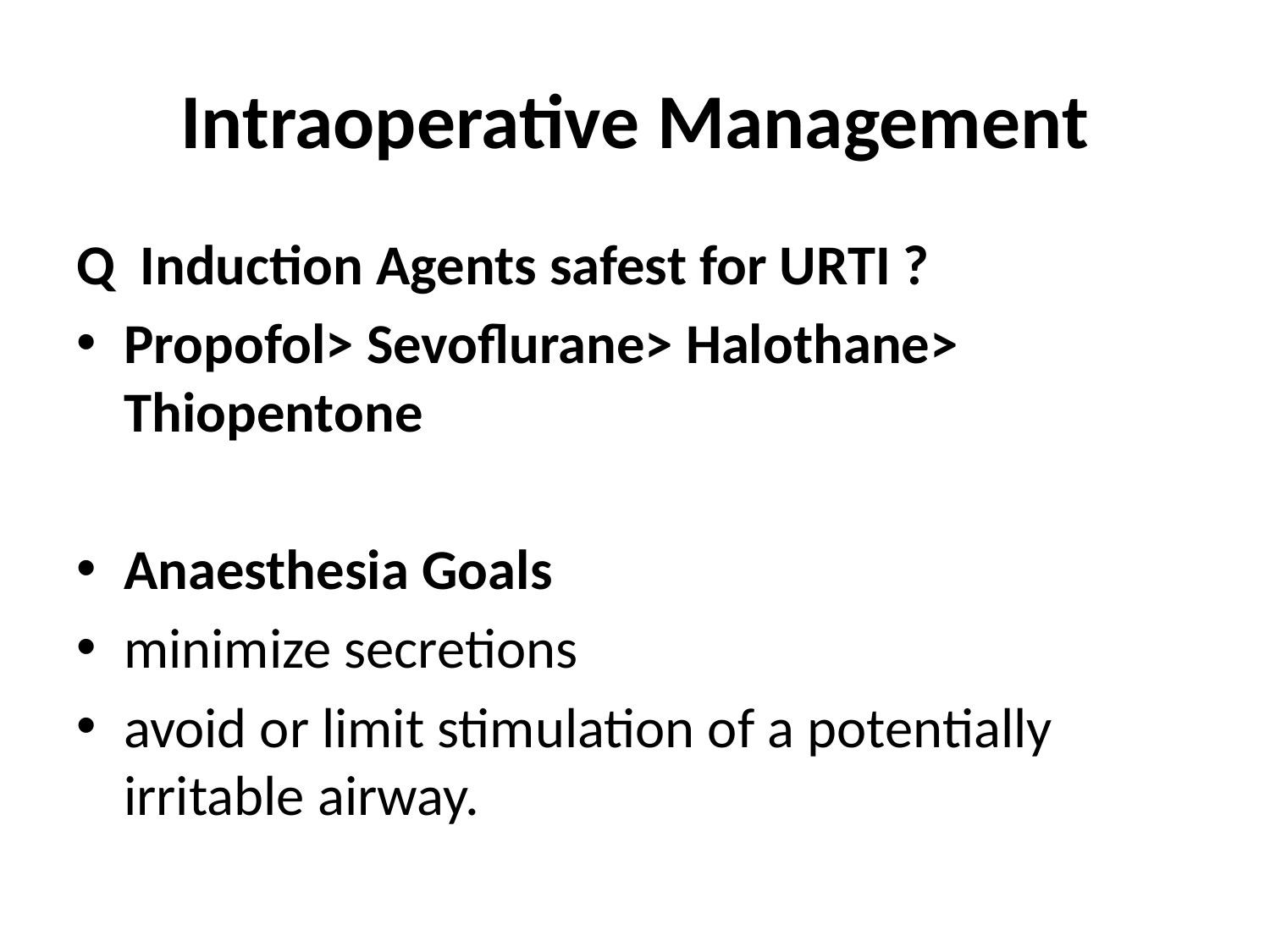

# Intraoperative Management
Q  Induction Agents safest for URTI ?
Propofol> Sevoflurane> Halothane> Thiopentone

Anaesthesia Goals
minimize secretions
avoid or limit stimulation of a potentially irritable airway.